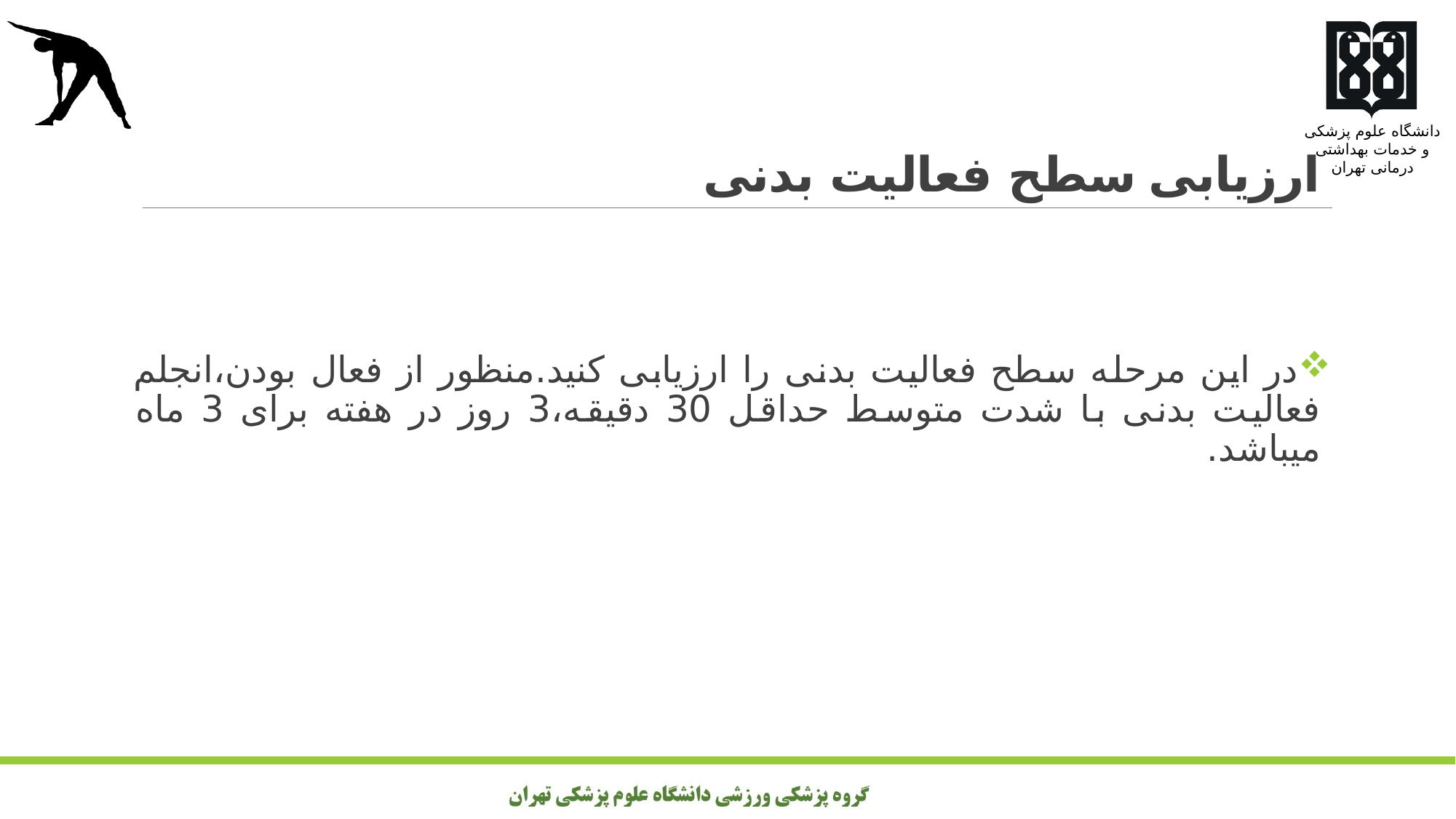

# ارزیابی سطح فعالیت بدنی

در این مرحله سطح فعالیت بدنی را ارزیابی کنید.منظور از فعال بودن،انجلم فعالیت بدنی با شدت متوسط حداقل 30 دقیقه،3 روز در هفته برای 3 ماه میباشد.